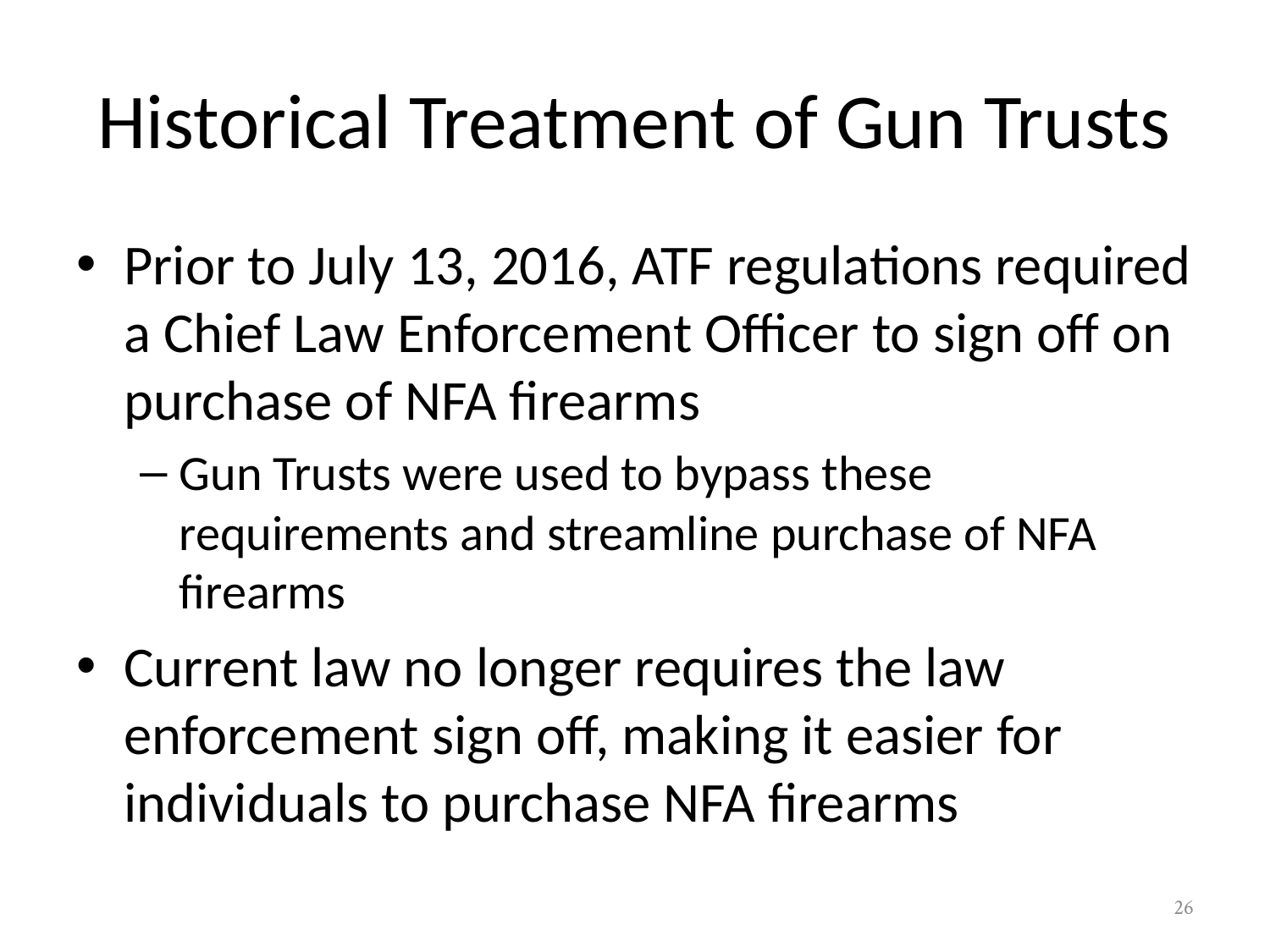

# Historical Treatment of Gun Trusts
Prior to July 13, 2016, ATF regulations required a Chief Law Enforcement Officer to sign off on purchase of NFA firearms
Gun Trusts were used to bypass these requirements and streamline purchase of NFA firearms
Current law no longer requires the law enforcement sign off, making it easier for individuals to purchase NFA firearms
26